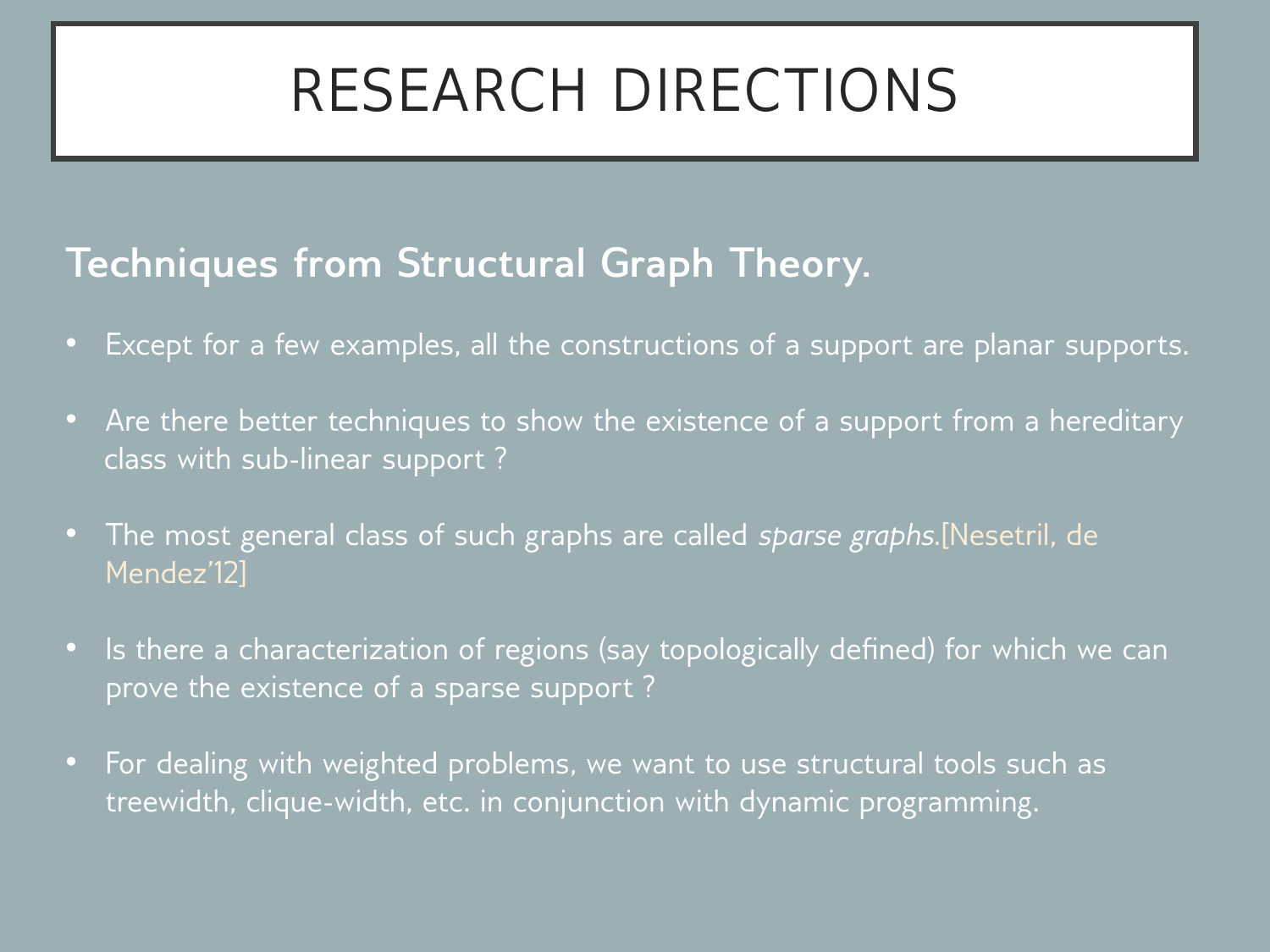

# Research directions

Techniques from Structural Graph Theory.

Except for a few examples, all the constructions of a support are planar supports.

Are there better techniques to show the existence of a support from a hereditary
    class with sub-linear support ?

The most general class of such graphs are called sparse graphs.[Nesetril, de Mendez’12]

Is there a characterization of regions (say topologically defined) for which we can prove the existence of a sparse support ?

For dealing with weighted problems, we want to use structural tools such as treewidth, clique-width, etc. in conjunction with dynamic programming.